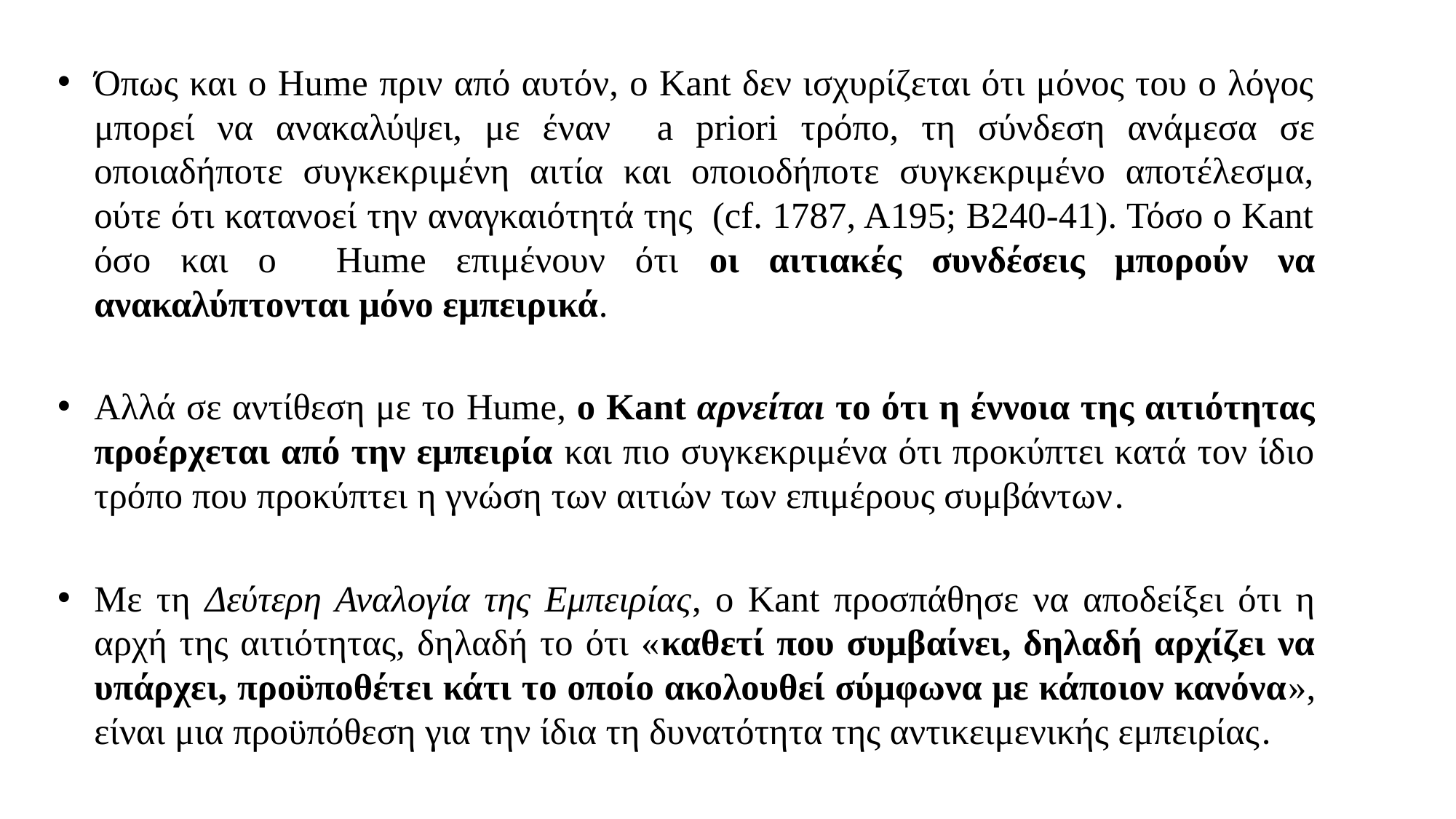

Όπως και ο Hume πριν από αυτόν, ο Kant δεν ισχυρίζεται ότι μόνος του ο λόγος μπορεί να ανακαλύψει, με έναν  a priori τρόπο, τη σύνδεση ανάμεσα σε οποιαδήποτε συγκεκριμένη αιτία και οποιοδήποτε συγκεκριμένο αποτέλεσμα, ούτε ότι κατανοεί την αναγκαιότητά της  (cf. 1787, A195; B240-41). Τόσο ο Kant όσο και ο  Hume επιμένουν ότι οι αιτιακές συνδέσεις μπορούν να ανακαλύπτονται μόνο εμπειρικά.

Αλλά σε αντίθεση με το Hume, ο Kant αρνείται το ότι η έννοια της αιτιότητας προέρχεται από την εμπειρία και πιο συγκεκριμένα ότι προκύπτει κατά τον ίδιο τρόπο που προκύπτει η γνώση των αιτιών των επιμέρους συμβάντων.

Με τη Δεύτερη Αναλογία της Εμπειρίας, ο Kant προσπάθησε να αποδείξει ότι η αρχή της αιτιότητας, δηλαδή το ότι «καθετί που συμβαίνει, δηλαδή αρχίζει να υπάρχει, προϋποθέτει κάτι το οποίο ακολουθεί σύμφωνα με κάποιον κανόνα», είναι μια προϋπόθεση για την ίδια τη δυνατότητα της αντικειμενικής εμπειρίας.